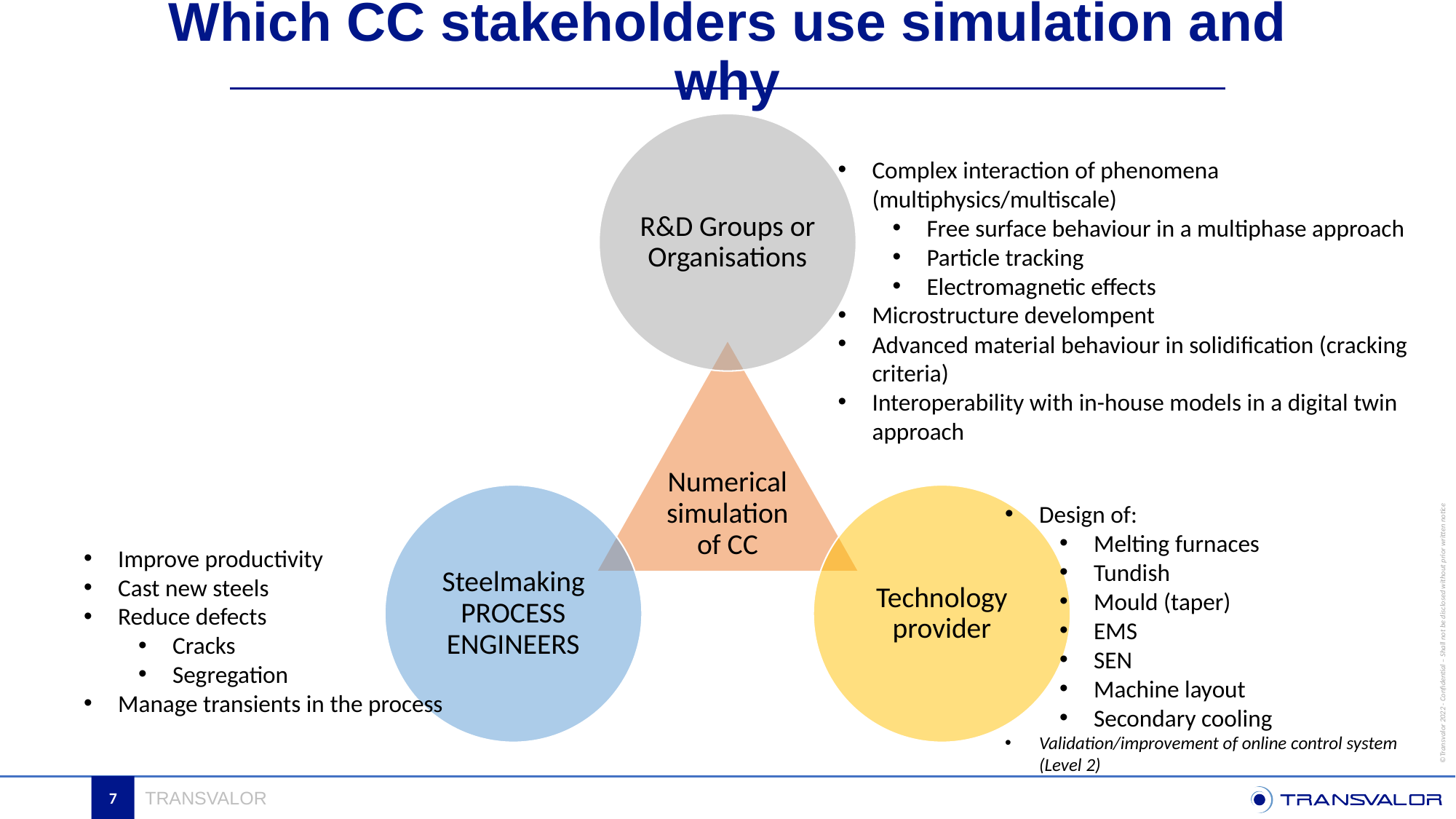

# Which CC stakeholders use simulation and why
Numerical simulation of CC
R&D Groups or Organisations
Technology provider
Steelmaking PROCESS ENGINEERS
Complex interaction of phenomena (multiphysics/multiscale)
Free surface behaviour in a multiphase approach
Particle tracking
Electromagnetic effects
Microstructure develompent
Advanced material behaviour in solidification (cracking criteria)
Interoperability with in-house models in a digital twin approach
Design of:
Melting furnaces
Tundish
Mould (taper)
EMS
SEN
Machine layout
Secondary cooling
Validation/improvement of online control system (Level 2)
Improve productivity
Cast new steels
Reduce defects
Cracks
Segregation
Manage transients in the process